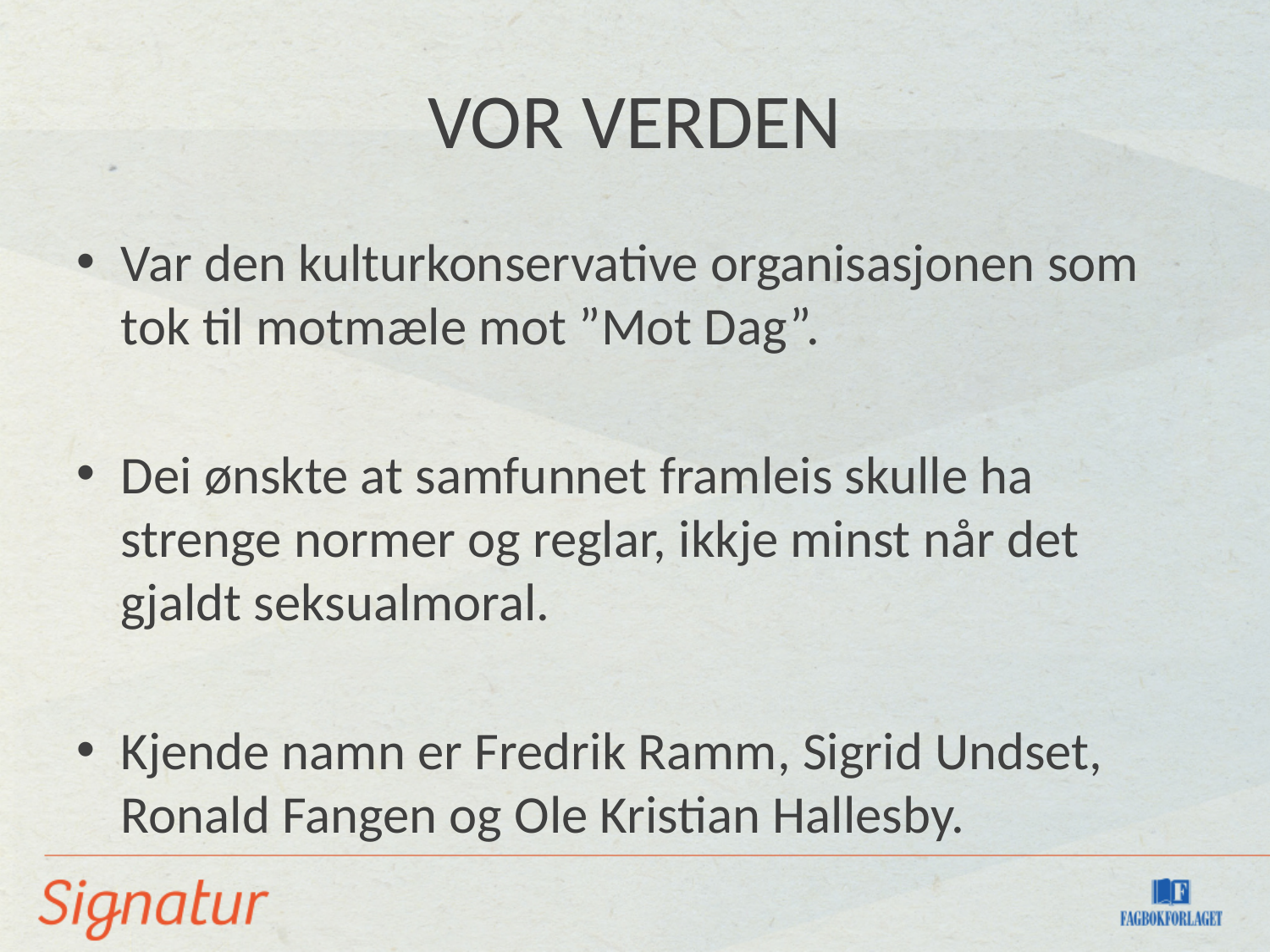

# VOR VERDEN
Var den kulturkonservative organisasjonen som tok til motmæle mot ”Mot Dag”.

Dei ønskte at samfunnet framleis skulle ha strenge normer og reglar, ikkje minst når det gjaldt seksualmoral.

Kjende namn er Fredrik Ramm, Sigrid Undset, Ronald Fangen og Ole Kristian Hallesby.